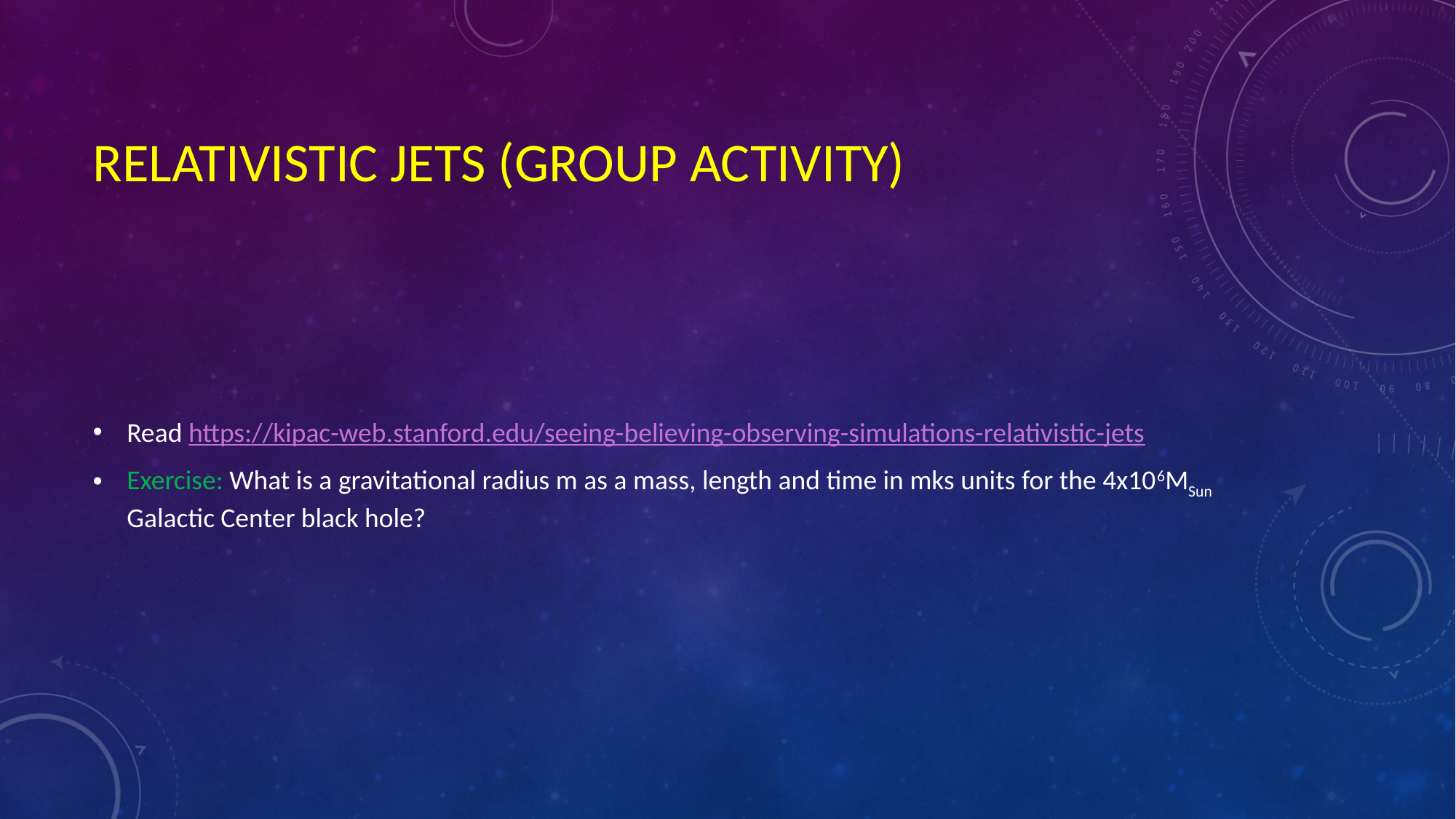

# relativistic jets (Group activity)
Read https://kipac-web.stanford.edu/seeing-believing-observing-simulations-relativistic-jets
Exercise: What is a gravitational radius m as a mass, length and time in mks units for the 4x106MSun Galactic Center black hole?